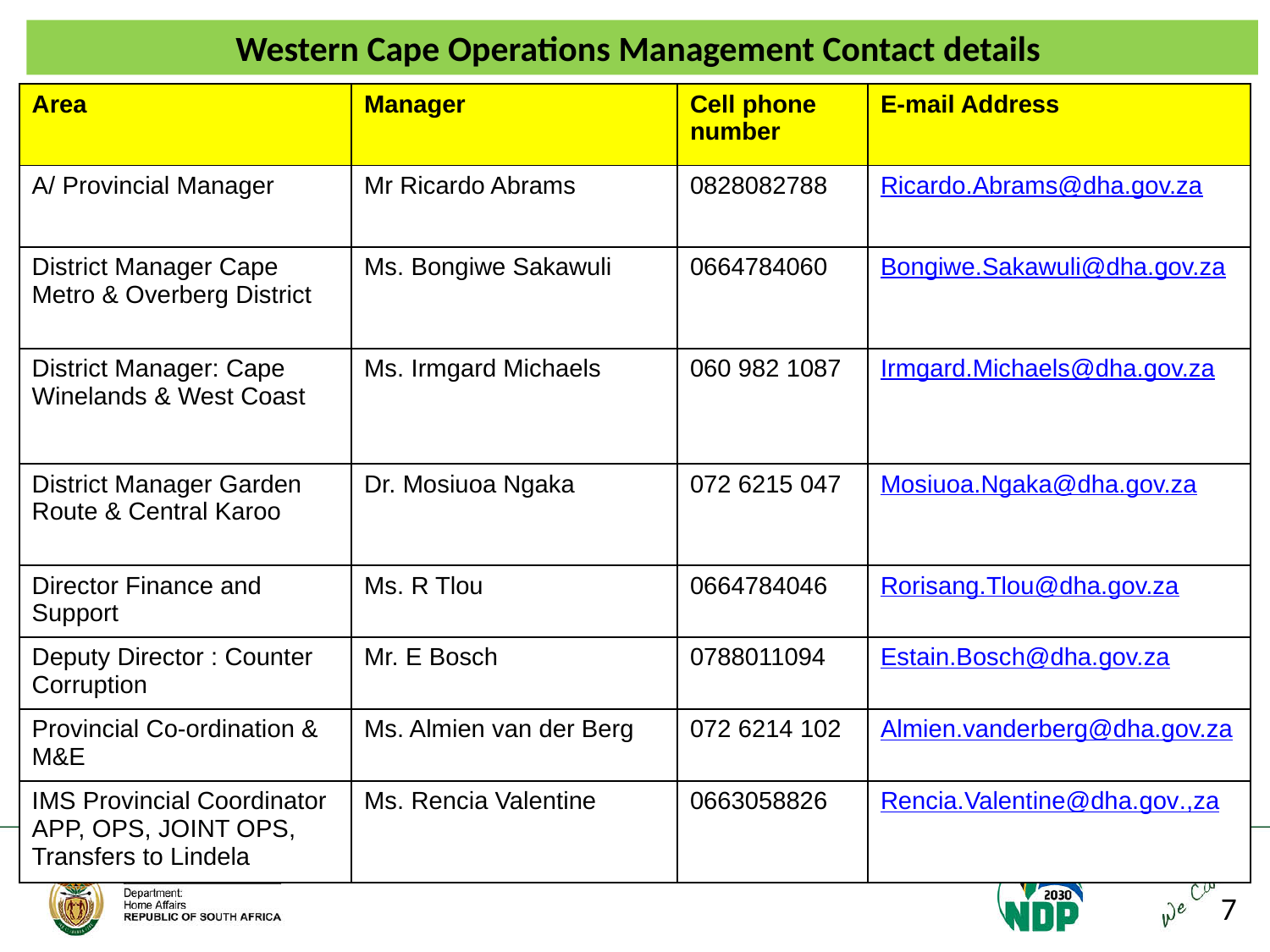

Western Cape Operations Management Contact details
| Area | Manager | Cell phone number | E-mail Address |
| --- | --- | --- | --- |
| A/ Provincial Manager | Mr Ricardo Abrams | 0828082788 | Ricardo.Abrams@dha.gov.za |
| District Manager Cape Metro & Overberg District | Ms. Bongiwe Sakawuli | 0664784060 | Bongiwe.Sakawuli@dha.gov.za |
| District Manager: Cape Winelands & West Coast | Ms. Irmgard Michaels | 060 982 1087 | Irmgard.Michaels@dha.gov.za |
| District Manager Garden Route & Central Karoo | Dr. Mosiuoa Ngaka | 072 6215 047 | Mosiuoa.Ngaka@dha.gov.za |
| Director Finance and Support | Ms. R Tlou | 0664784046 | Rorisang.Tlou@dha.gov.za |
| Deputy Director : Counter Corruption | Mr. E Bosch | 0788011094 | Estain.Bosch@dha.gov.za |
| Provincial Co-ordination & M&E | Ms. Almien van der Berg | 072 6214 102 | Almien.vanderberg@dha.gov.za |
| IMS Provincial Coordinator APP, OPS, JOINT OPS, Transfers to Lindela | Ms. Rencia Valentine | 0663058826 | Rencia.Valentine@dha.gov.,za |
7